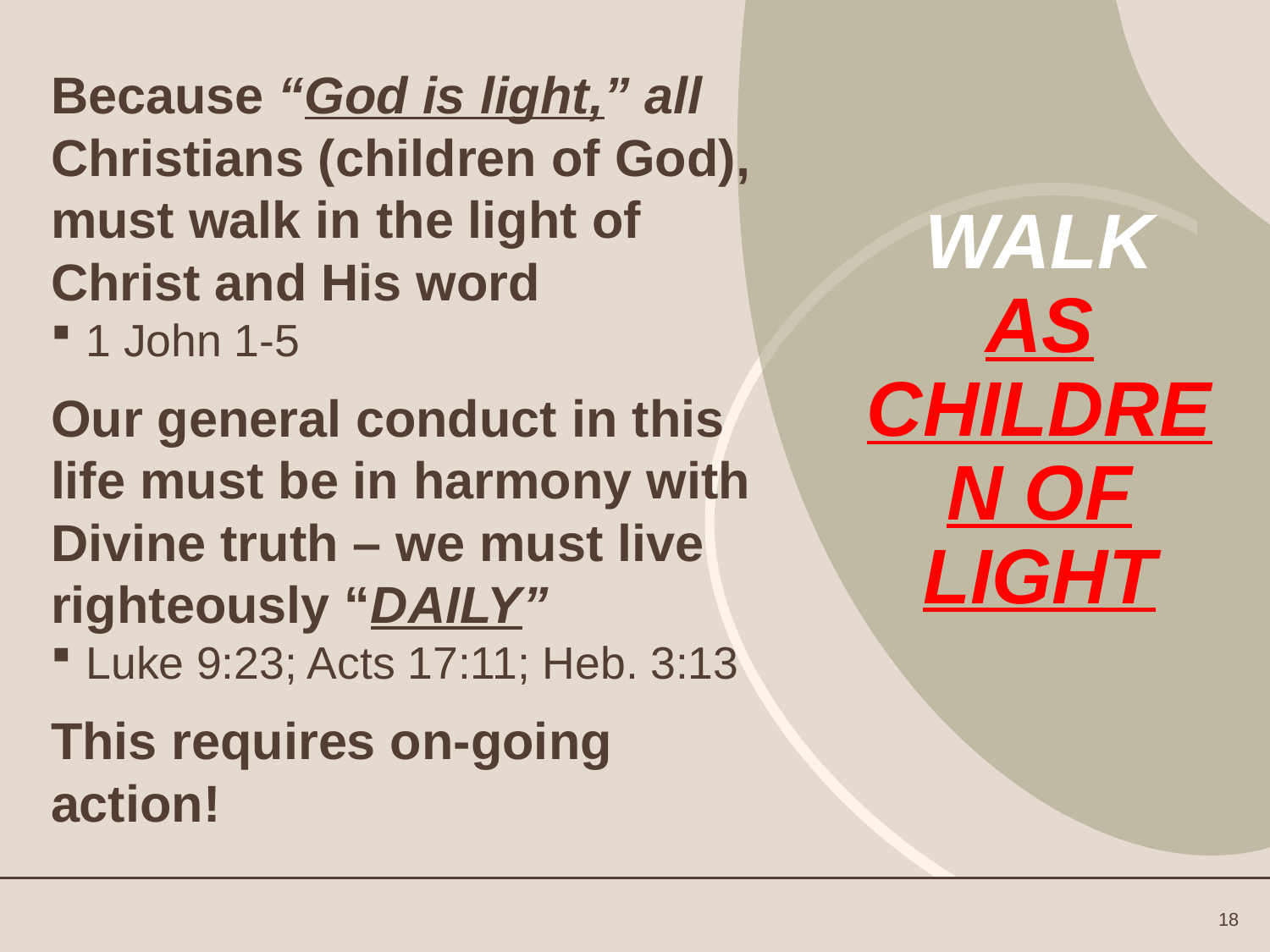

Because “God is light,” all Christians (children of God), must walk in the light of Christ and His word
1 John 1-5
Our general conduct in this life must be in harmony with Divine truth – we must live righteously “DAILY”
Luke 9:23; Acts 17:11; Heb. 3:13
This requires on-going action!

 WALK
AS CHILDREN OF LIGHT

18